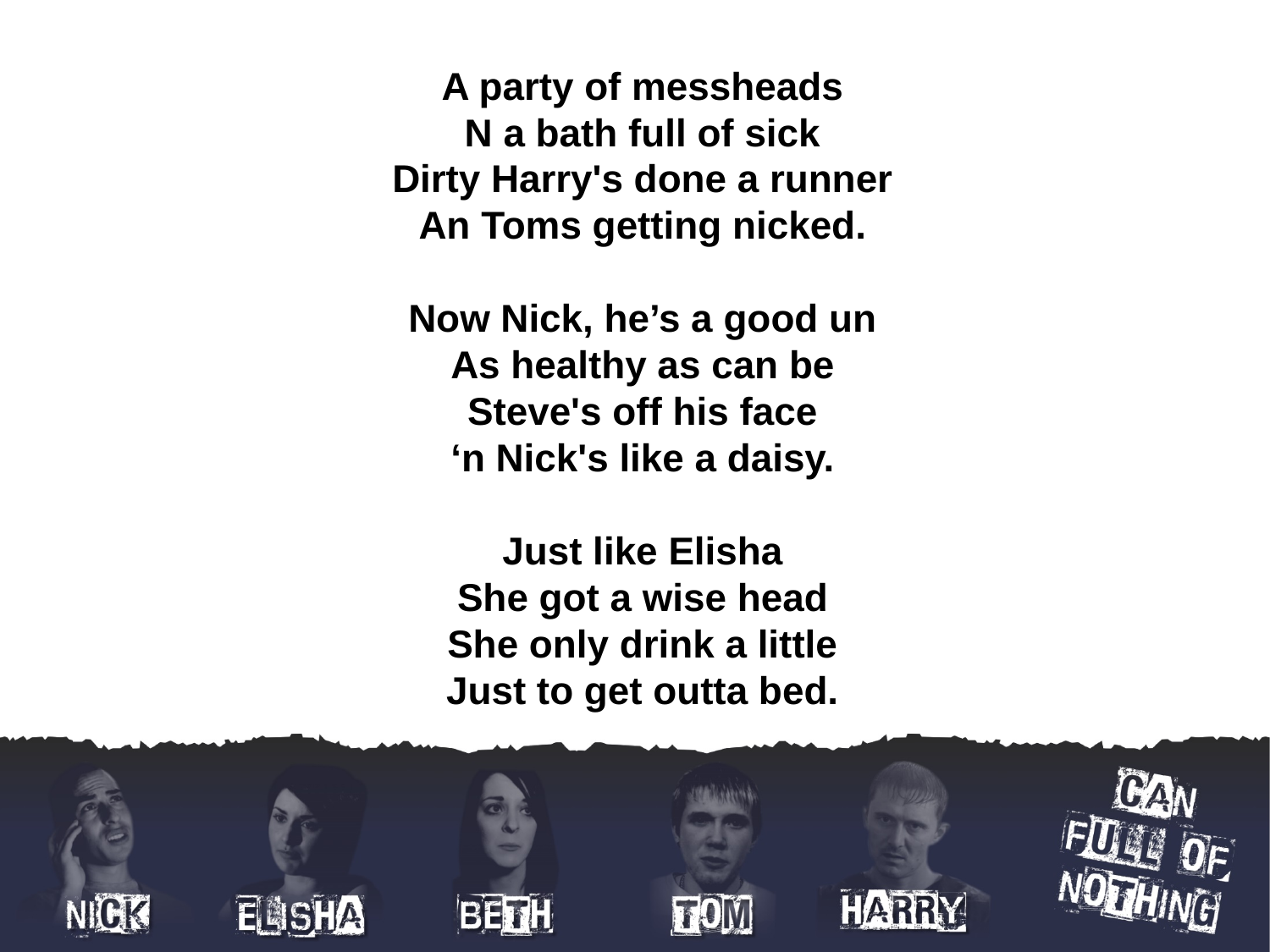

A party of messheads
N a bath full of sick
Dirty Harry's done a runner
An Toms getting nicked.

Now Nick, he’s a good un
As healthy as can be
Steve's off his face
‘n Nick's like a daisy.

Just like Elisha
She got a wise head
She only drink a little
Just to get outta bed.